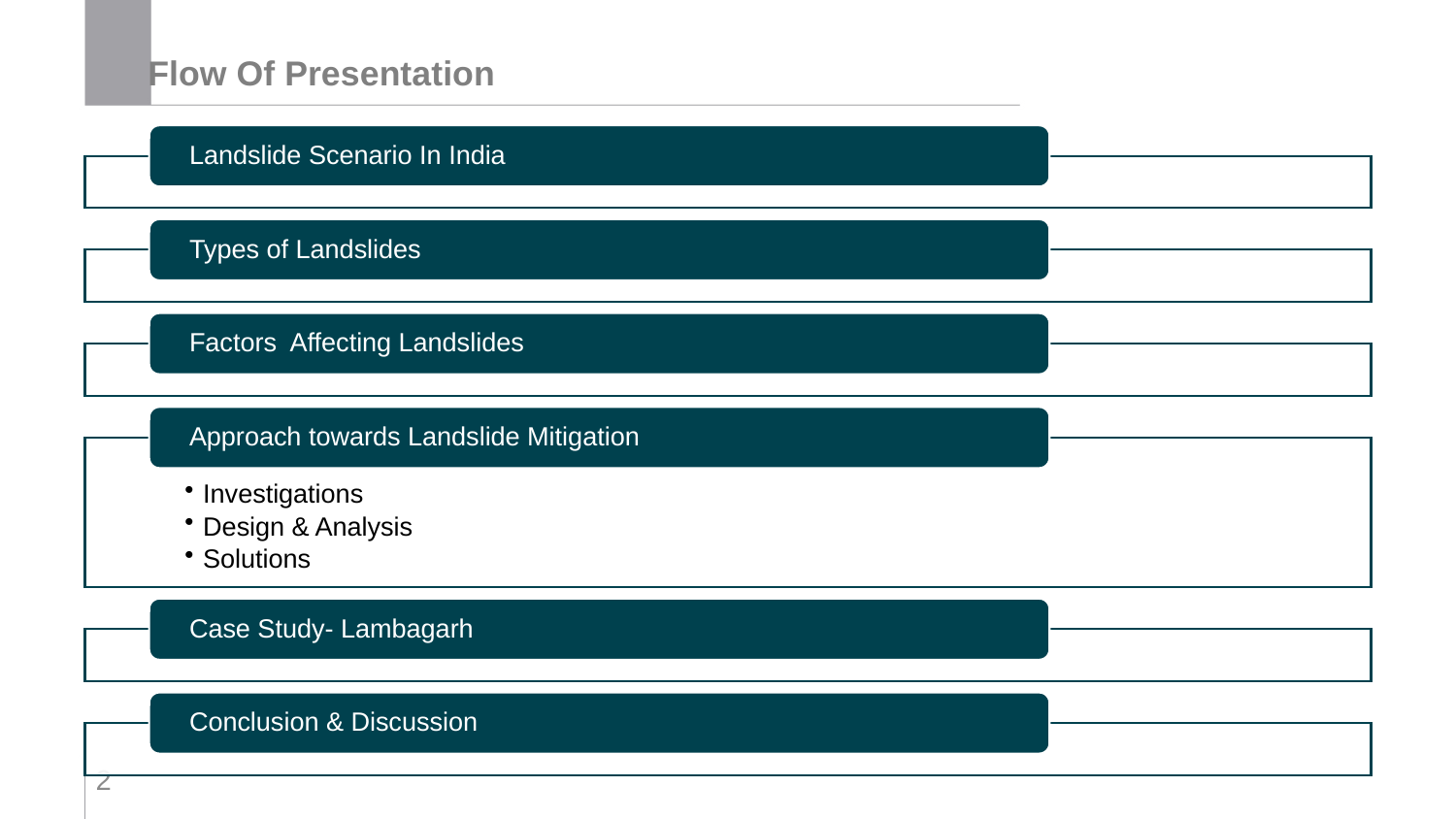

Flow Of Presentation
Landslide Scenario In India
Types of Landslides
Factors  Affecting Landslides
Investigations
Design & Analysis
Solutions
Approach towards Landslide Mitigation
Case Study- Lambagarh
Conclusion & Discussion
2